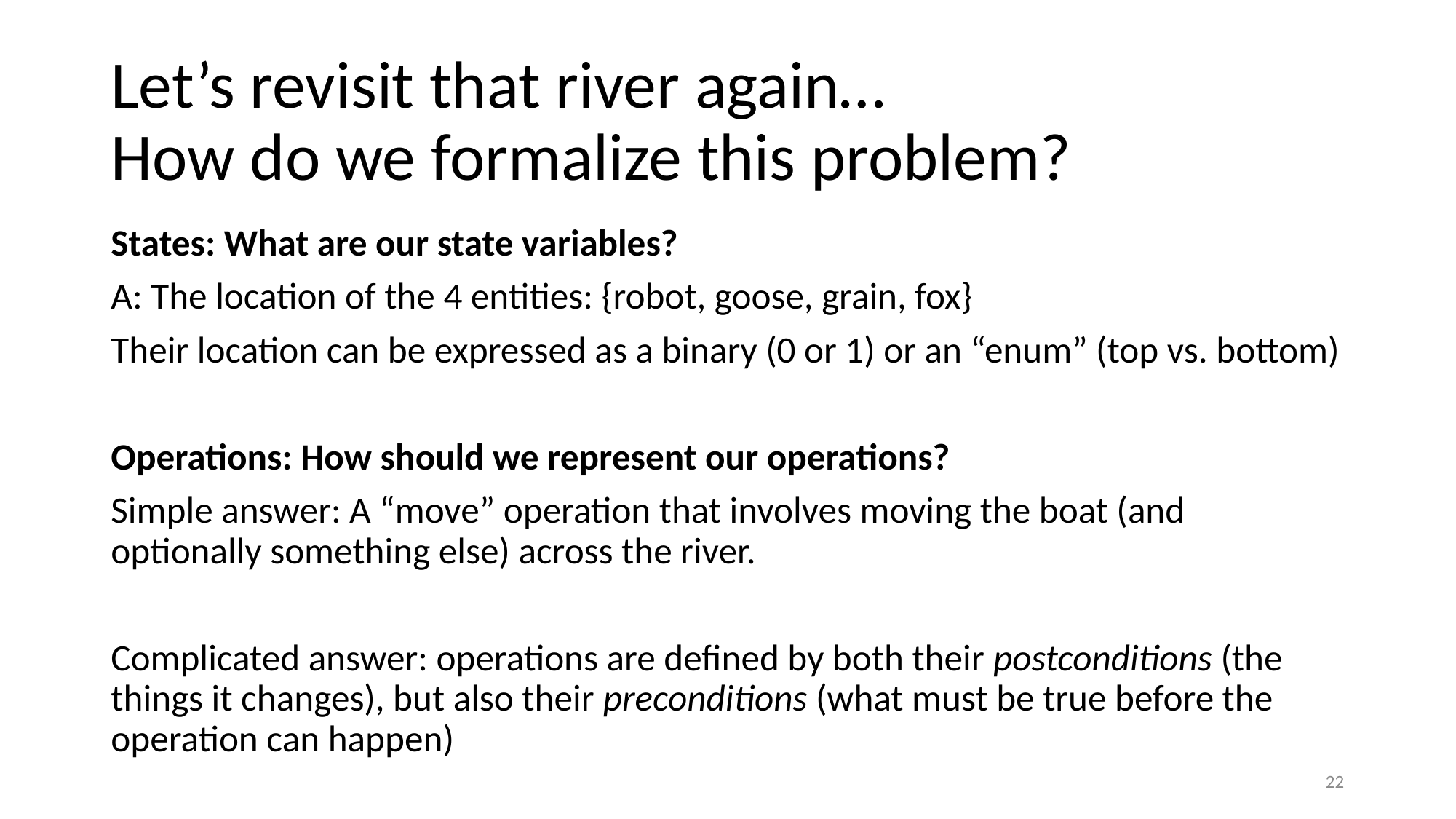

# Let’s revisit that river again… How do we formalize this problem?
States: What are our state variables?
A: The location of the 4 entities: {robot, goose, grain, fox}
Their location can be expressed as a binary (0 or 1) or an “enum” (top vs. bottom)

Operations: How should we represent our operations?
Simple answer: A “move” operation that involves moving the boat (and optionally something else) across the river.

Complicated answer: operations are defined by both their postconditions (the things it changes), but also their preconditions (what must be true before the operation can happen)
22